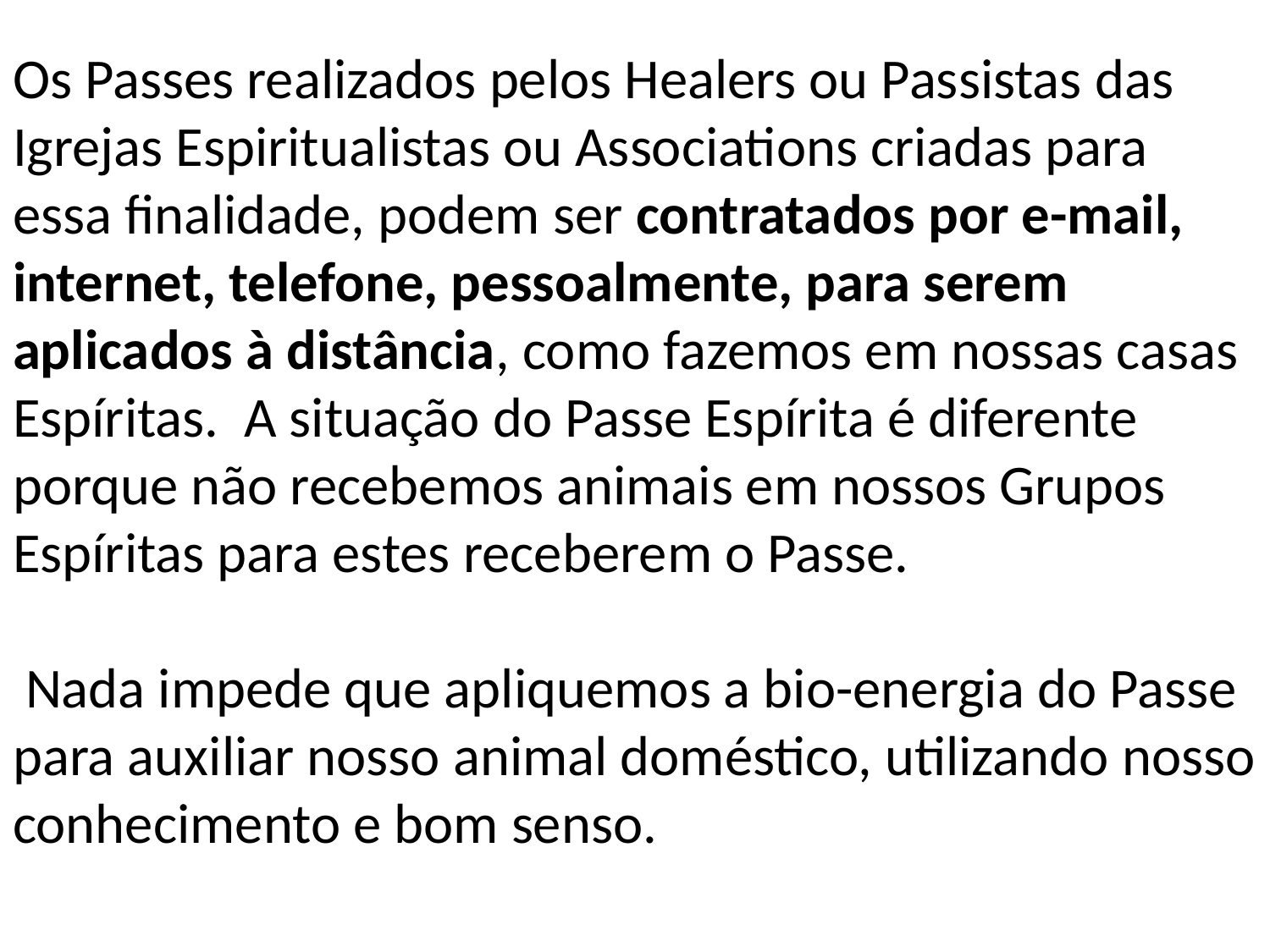

Os Passes realizados pelos Healers ou Passistas das Igrejas Espiritualistas ou Associations criadas para essa finalidade, podem ser contratados por e-mail, internet, telefone, pessoalmente, para serem aplicados à distância, como fazemos em nossas casas Espíritas.  A situação do Passe Espírita é diferente porque não recebemos animais em nossos Grupos Espíritas para estes receberem o Passe.

 Nada impede que apliquemos a bio-energia do Passe para auxiliar nosso animal doméstico, utilizando nosso conhecimento e bom senso.